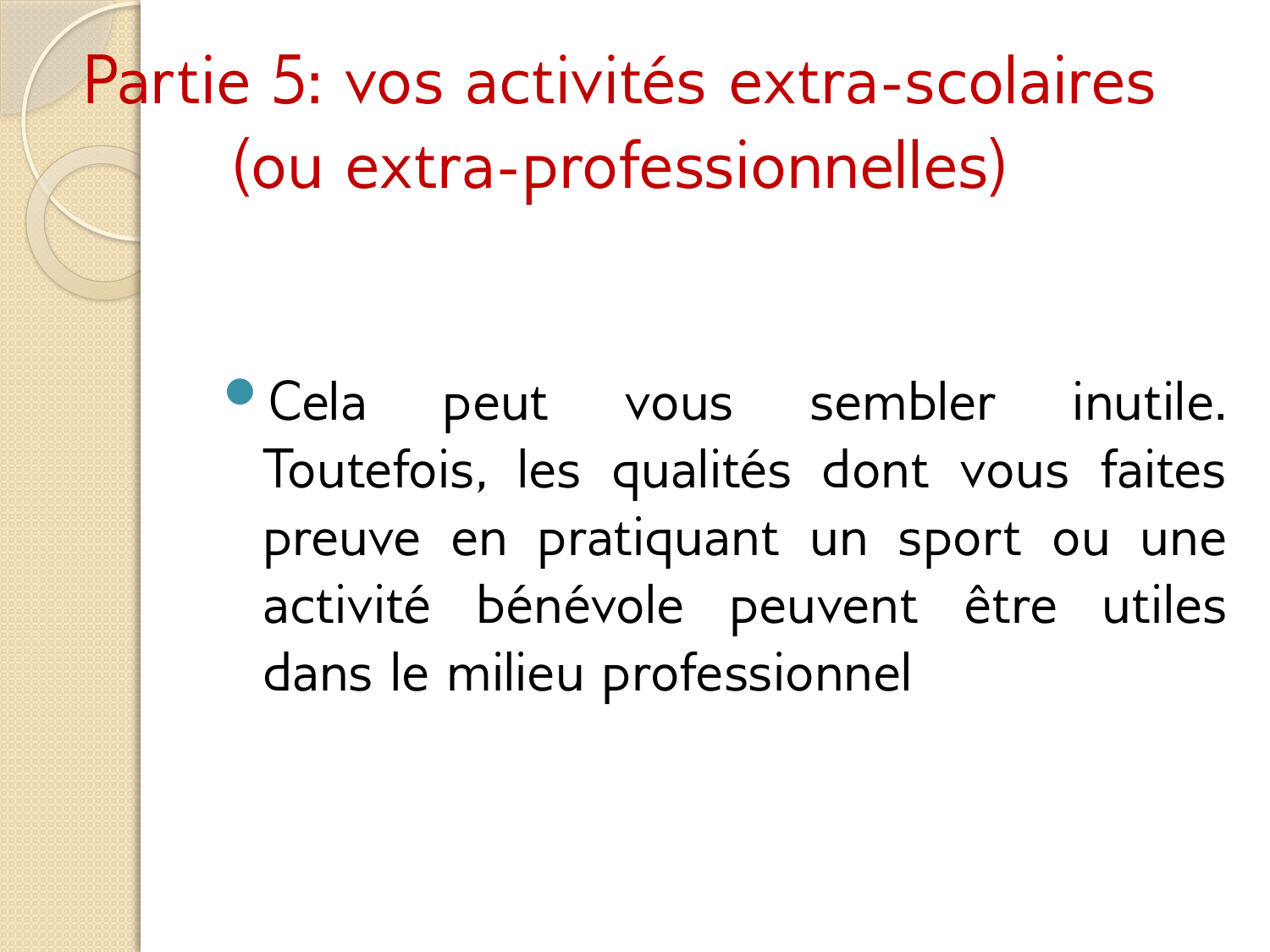

# Partie 5: vos activités extra-scolaires (ou extra-professionnelles)

Cela peut vous sembler inutile. Toutefois, les qualités dont vous faites preuve en pratiquant un sport ou une activité bénévole peuvent être utiles dans le milieu professionnel